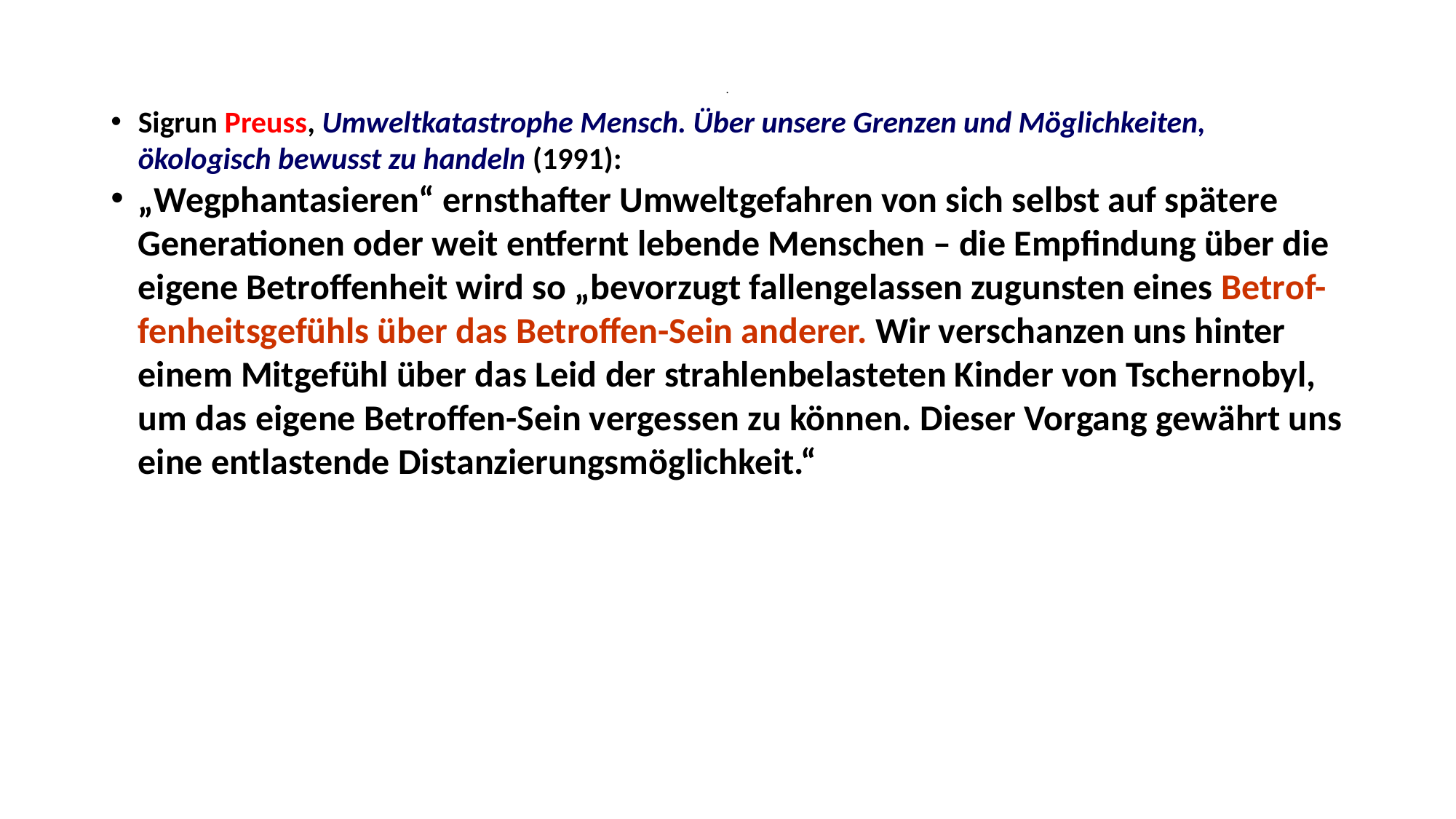

.
Sigrun Preuss, Umweltkatastrophe Mensch. Über unsere Grenzen und Möglichkeiten, ökologisch bewusst zu handeln (1991):
„Wegphantasieren“ ernsthafter Umweltgefahren von sich selbst auf spätere Generationen oder weit entfernt lebende Menschen – die Empfindung über die eigene Betroffenheit wird so „bevorzugt fallengelassen zugunsten eines Betrof-fenheitsgefühls über das Betroffen-Sein anderer. Wir verschanzen uns hinter einem Mitgefühl über das Leid der strahlenbelasteten Kinder von Tschernobyl, um das eigene Betroffen-Sein vergessen zu können. Dieser Vorgang gewährt uns eine entlastende Distanzierungsmöglichkeit.“